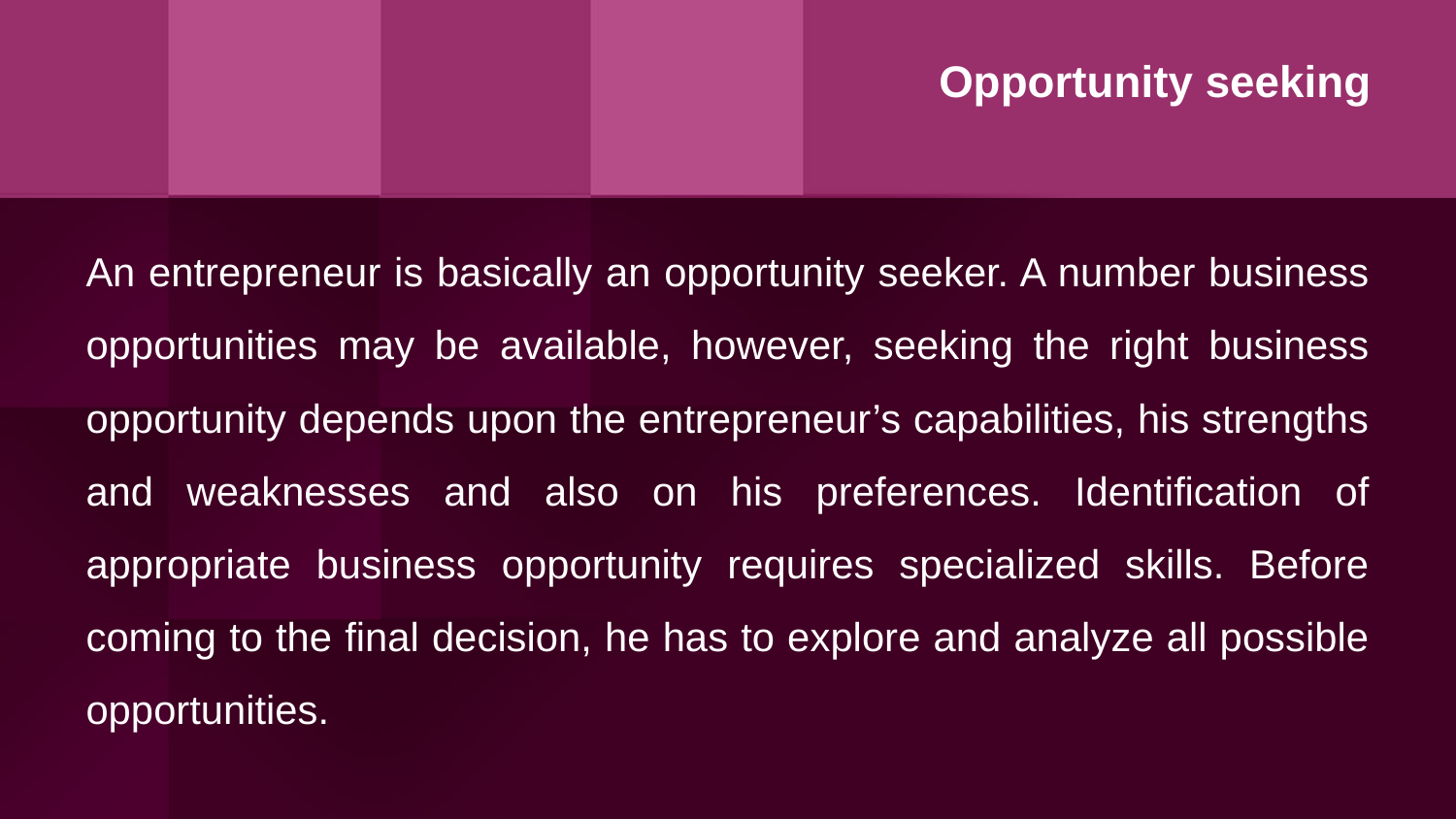

# Opportunity seeking
An entrepreneur is basically an opportunity seeker. A number business opportunities may be available, however, seeking the right business opportunity depends upon the entrepreneur’s capabilities, his strengths and weaknesses and also on his preferences. Identification of appropriate business opportunity requires specialized skills. Before coming to the final decision, he has to explore and analyze all possible opportunities.